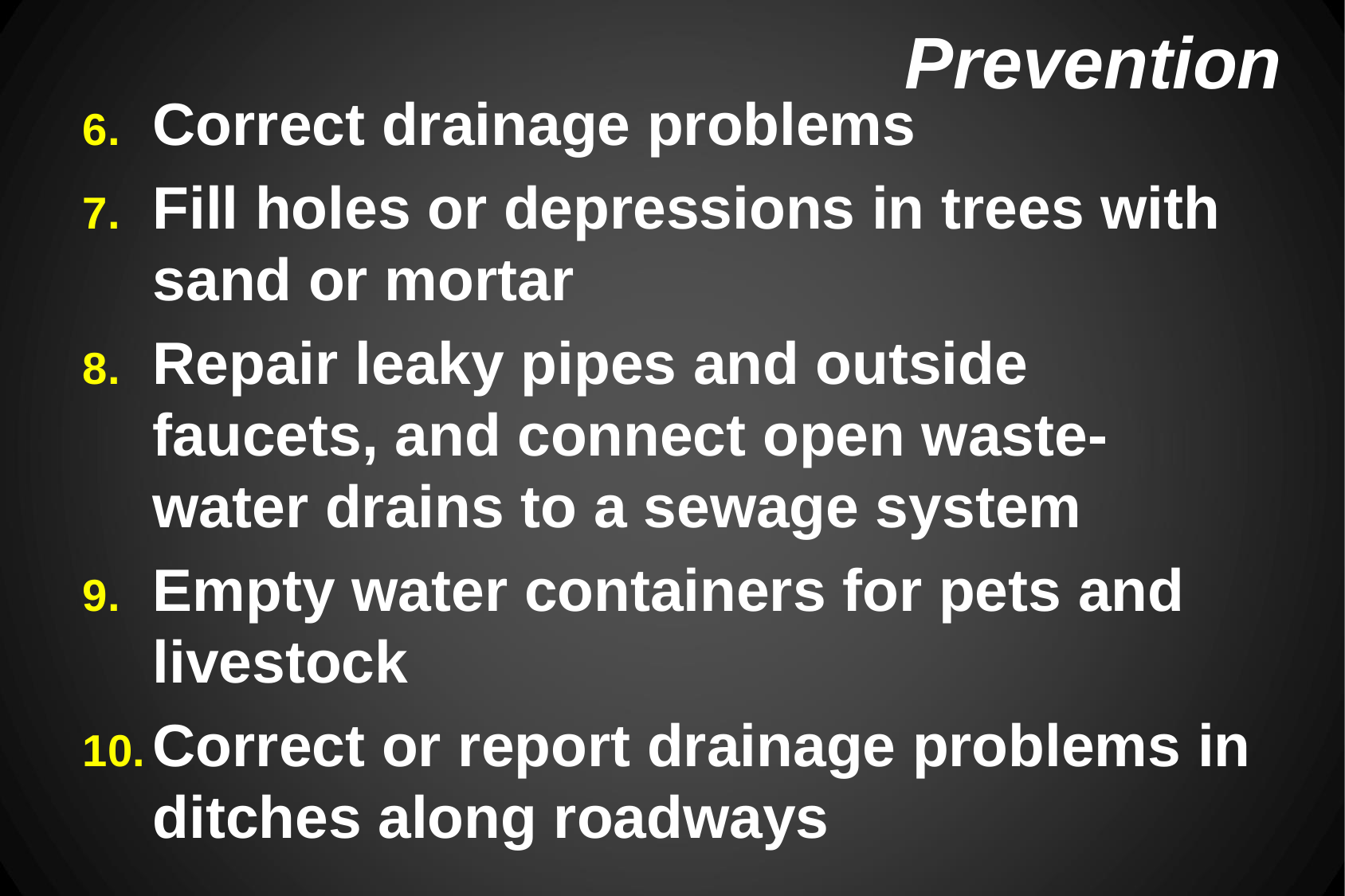

# Prevention
Correct drainage problems
Fill holes or depressions in trees with sand or mortar
Repair leaky pipes and outside faucets, and connect open waste-water drains to a sewage system
Empty water containers for pets and livestock
Correct or report drainage problems in ditches along roadways